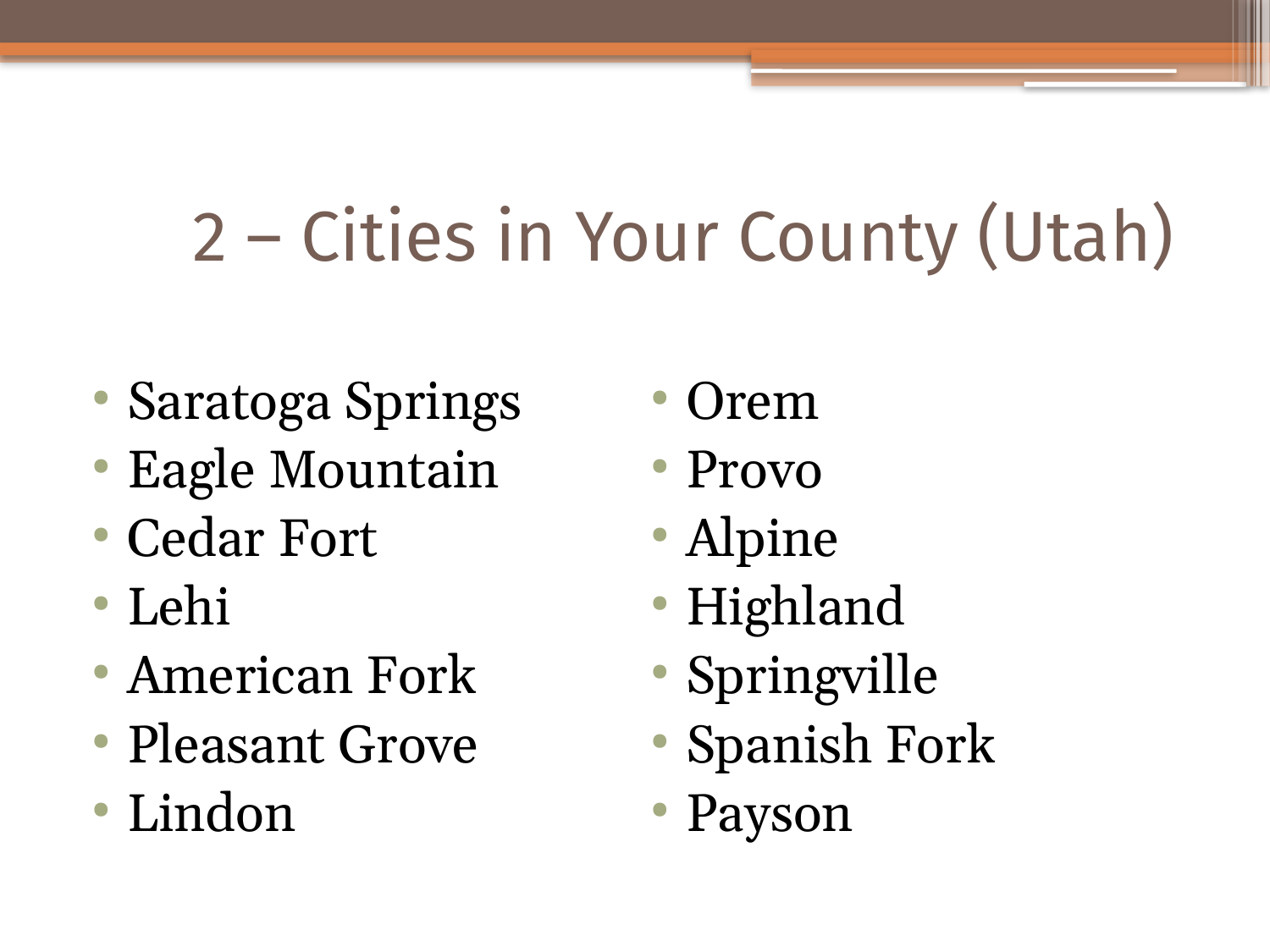

# 2 – Cities in Your County (Utah)
Saratoga Springs
Eagle Mountain
Cedar Fort
Lehi
American Fork
Pleasant Grove
Lindon
Orem
Provo
Alpine
Highland
Springville
Spanish Fork
Payson